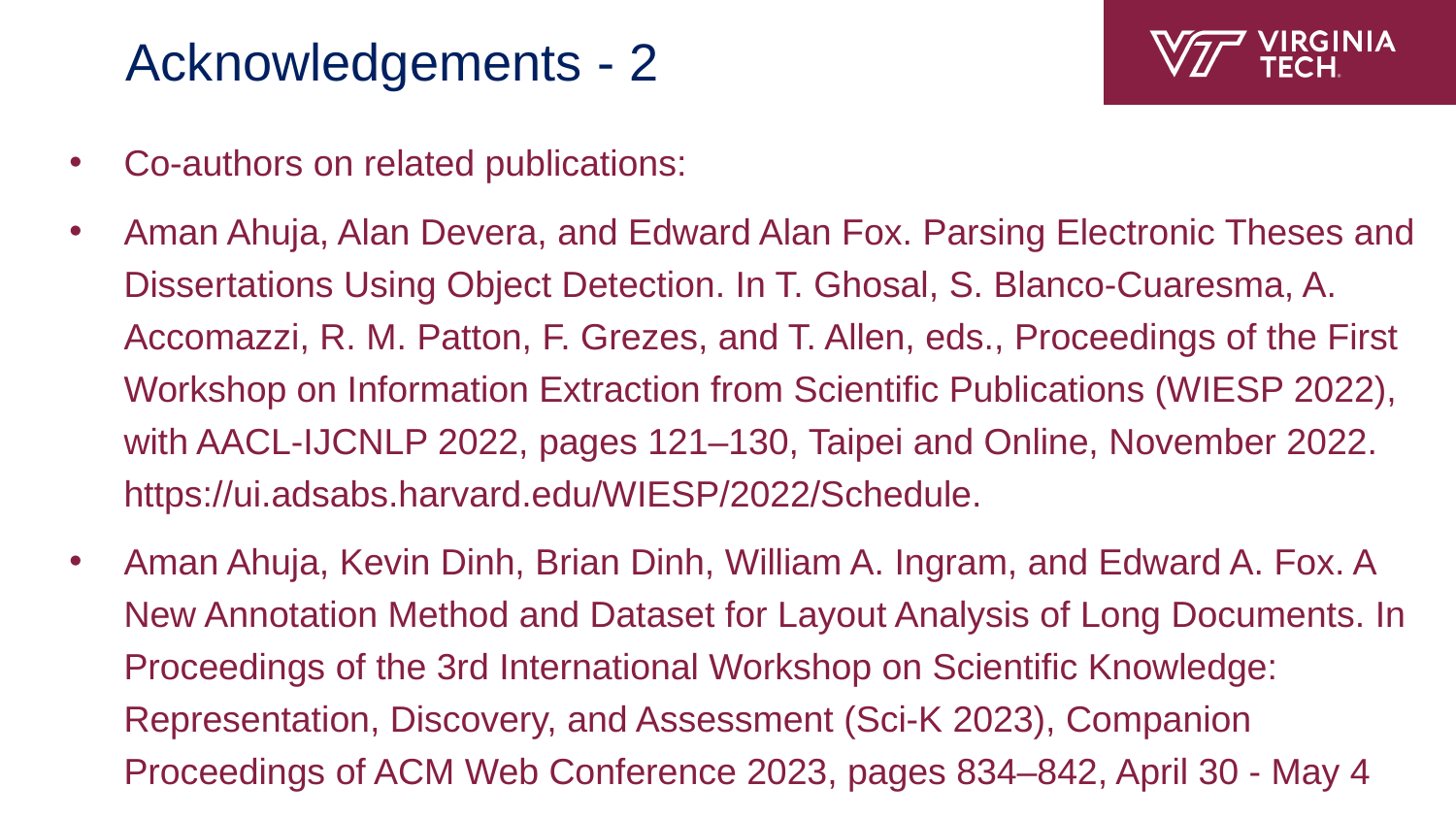

# Acknowledgements - 2
Co-authors on related publications:
Aman Ahuja, Alan Devera, and Edward Alan Fox. Parsing Electronic Theses and Dissertations Using Object Detection. In T. Ghosal, S. Blanco-Cuaresma, A. Accomazzi, R. M. Patton, F. Grezes, and T. Allen, eds., Proceedings of the First Workshop on Information Extraction from Scientific Publications (WIESP 2022), with AACL-IJCNLP 2022, pages 121–130, Taipei and Online, November 2022. https://ui.adsabs.harvard.edu/WIESP/2022/Schedule.
Aman Ahuja, Kevin Dinh, Brian Dinh, William A. Ingram, and Edward A. Fox. A New Annotation Method and Dataset for Layout Analysis of Long Documents. In Proceedings of the 3rd International Workshop on Scientific Knowledge: Representation, Discovery, and Assessment (Sci-K 2023), Companion Proceedings of ACM Web Conference 2023, pages 834–842, April 30 - May 4